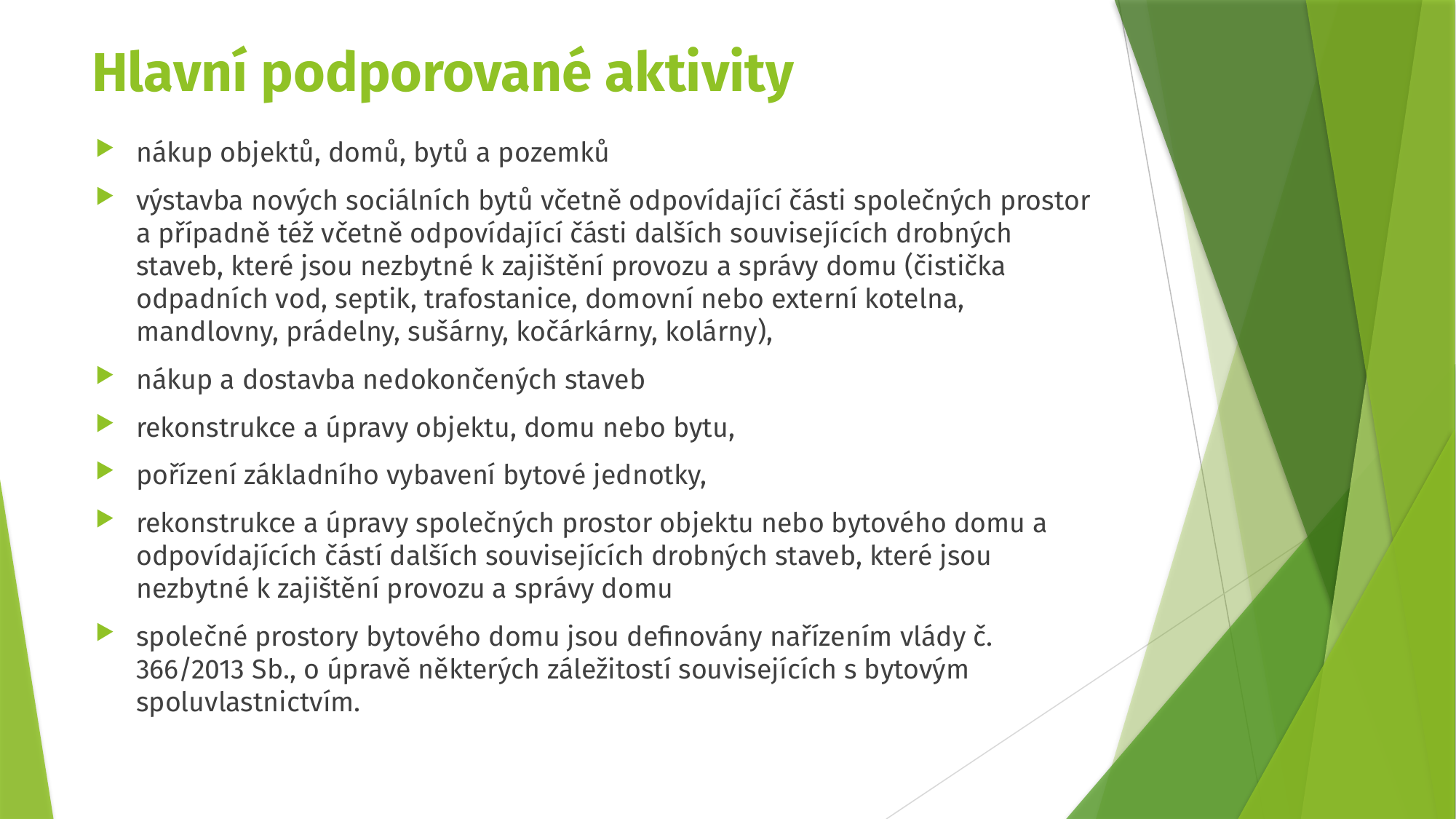

# Hlavní podporované aktivity
nákup objektů, domů, bytů a pozemků
výstavba nových sociálních bytů včetně odpovídající části společných prostor a případně též včetně odpovídající části dalších souvisejících drobných staveb, které jsou nezbytné k zajištění provozu a správy domu (čistička odpadních vod, septik, trafostanice, domovní nebo externí kotelna, mandlovny, prádelny, sušárny, kočárkárny, kolárny),
nákup a dostavba nedokončených staveb
rekonstrukce a úpravy objektu, domu nebo bytu,
pořízení základního vybavení bytové jednotky,
rekonstrukce a úpravy společných prostor objektu nebo bytového domu a odpovídajících částí dalších souvisejících drobných staveb, které jsou nezbytné k zajištění provozu a správy domu
společné prostory bytového domu jsou definovány nařízením vlády č. 366/2013 Sb., o úpravě některých záležitostí souvisejících s bytovým spoluvlastnictvím.